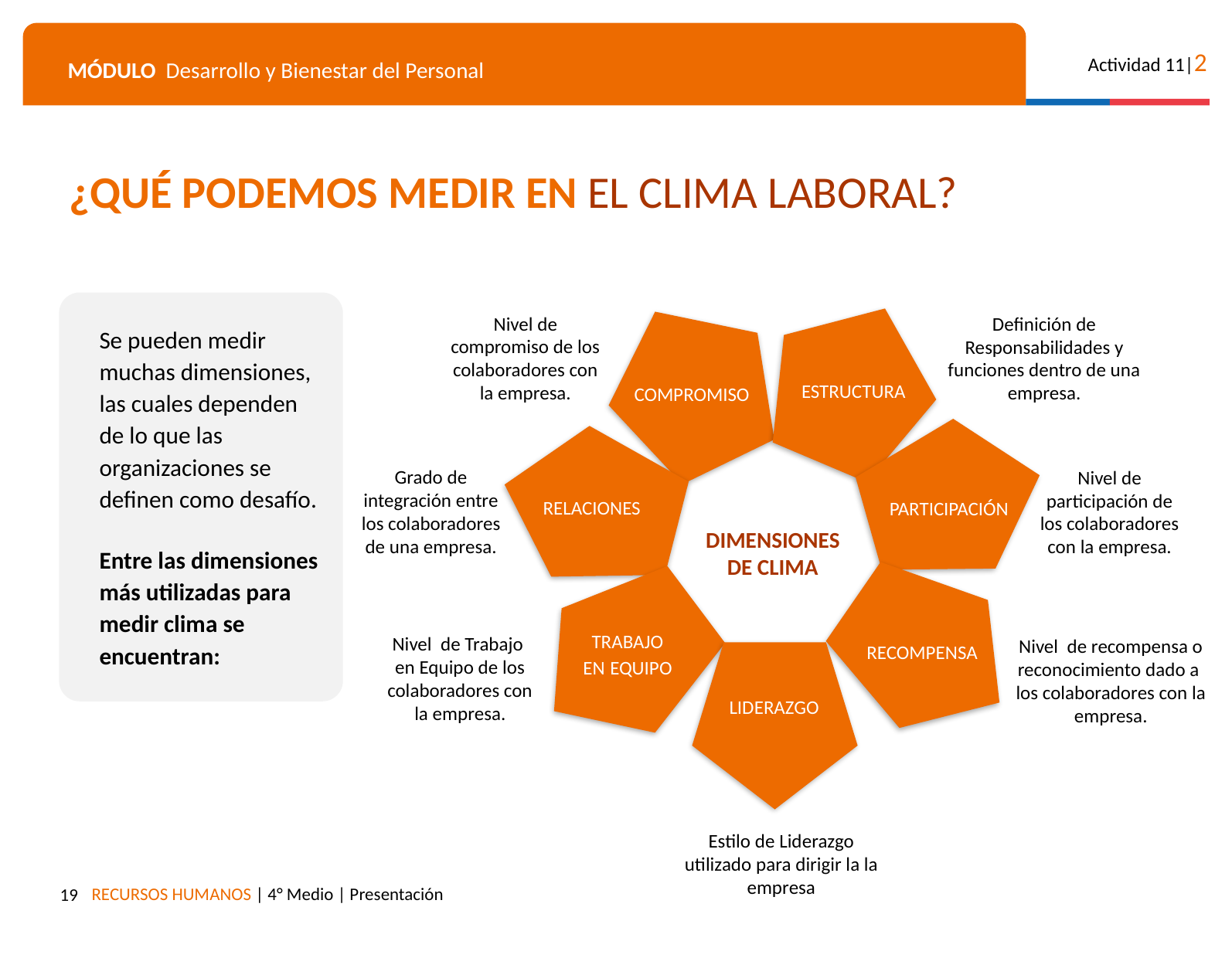

¿QUÉ PODEMOS MEDIR EN EL CLIMA LABORAL?

DIMENSIONES
DE CLIMA

ESTRUCTURA
COMPROMISO
RELACIONES
PARTICIPACIÓN
TRABAJO
EN EQUIPO
RECOMPENSA
LIDERAZGO

Nivel de compromiso de los colaboradores con la empresa.
Definición de Responsabilidades y funciones dentro de una empresa.
Se pueden medir muchas dimensiones, las cuales dependen de lo que las organizaciones se definen como desafío.

Entre las dimensiones más utilizadas para medir clima se encuentran:
Grado de integración entre los colaboradores de una empresa.
Nivel de participación de los colaboradores con la empresa.
Nivel  de Trabajo  en Equipo de los colaboradores con la empresa.
Nivel  de recompensa o reconocimiento dado a  los colaboradores con la empresa.
Estilo de Liderazgo utilizado para dirigir la la empresa
19